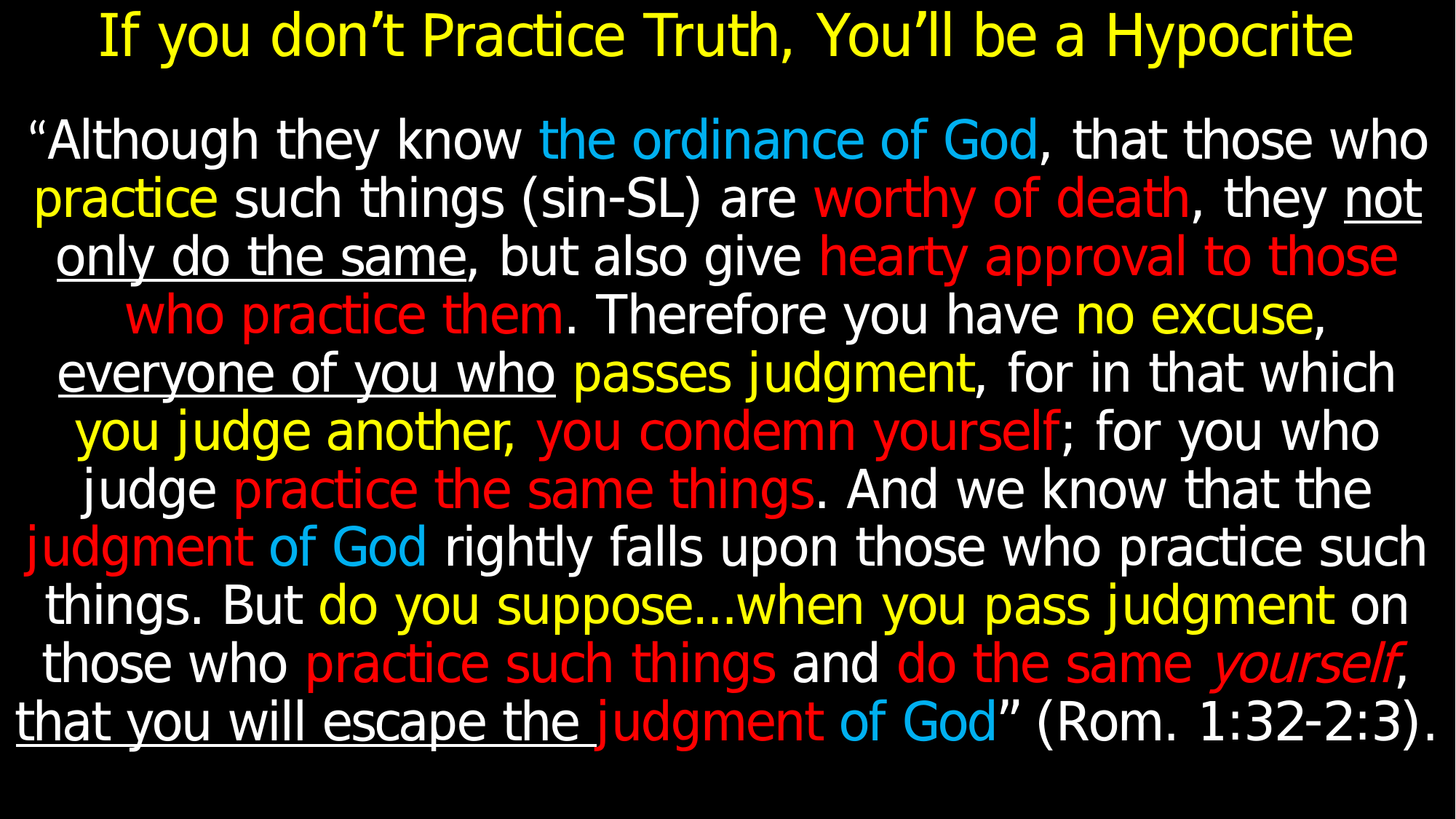

If you don’t Practice Truth, You’ll be a Hypocrite

“Although they know the ordinance of God, that those who practice such things (sin-SL) are worthy of death, they not only do the same, but also give hearty approval to those who practice them. Therefore you have no excuse, everyone of you who passes judgment, for in that which you judge another, you condemn yourself; for you who judge practice the same things. And we know that the judgment of God rightly falls upon those who practice such things. But do you suppose…when you pass judgment on those who practice such things and do the same yourself, that you will escape the judgment of God” (Rom. 1:32-2:3).